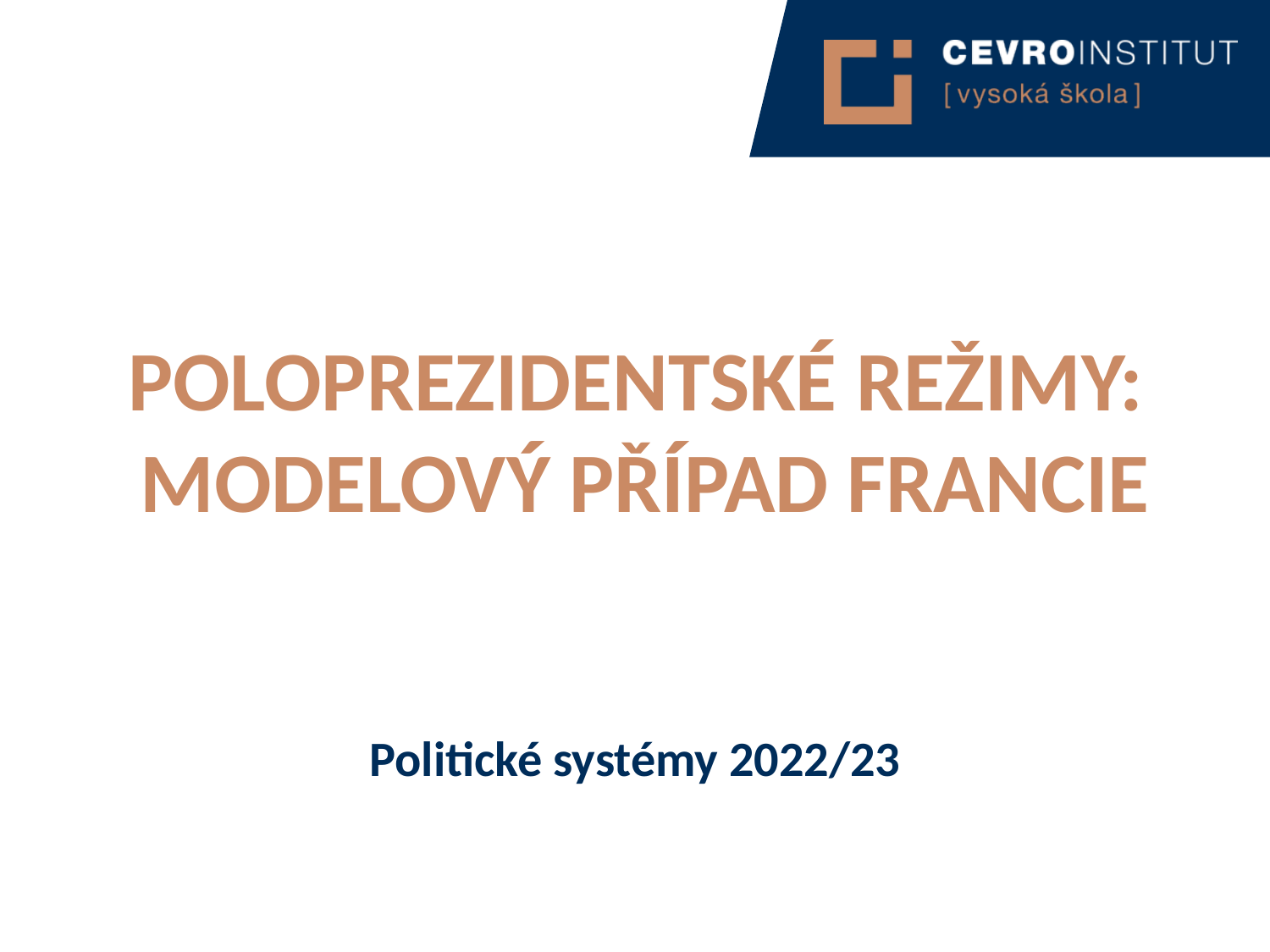

Poloprezidentské režimy:
modelový případ Francie

Politické systémy 2022/23